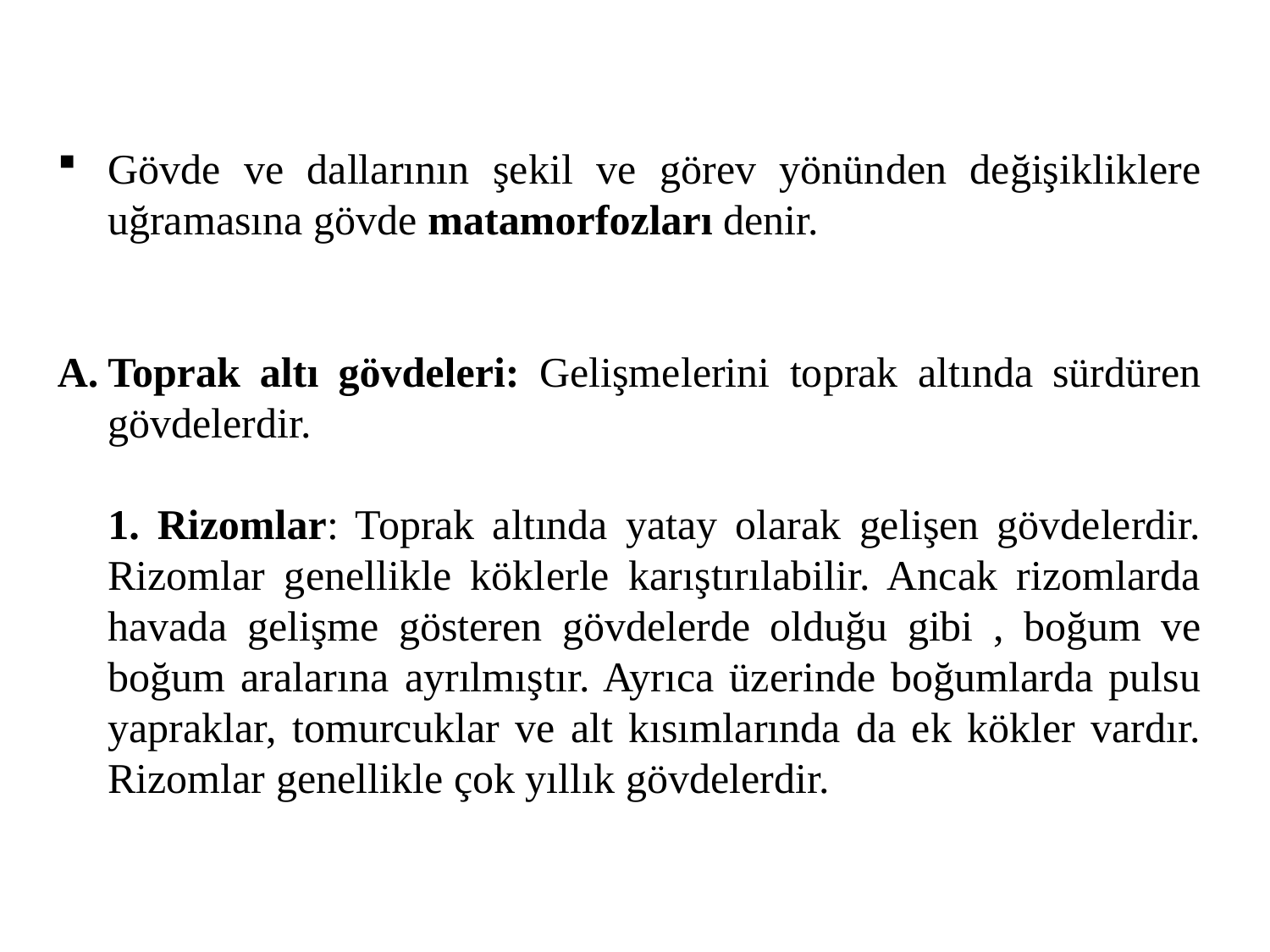

Gövde ve dallarının şekil ve görev yönünden değişikliklere uğramasına gövde matamorfozları denir.

Toprak altı gövdeleri: Gelişmelerini toprak altında sürdüren gövdelerdir.

	1. Rizomlar: Toprak altında yatay olarak gelişen gövdelerdir. Rizomlar genellikle köklerle karıştırılabilir. Ancak rizomlarda havada gelişme gösteren gövdelerde olduğu gibi , boğum ve boğum aralarına ayrılmıştır. Ayrıca üzerinde boğumlarda pulsu yapraklar, tomurcuklar ve alt kısımlarında da ek kökler vardır. Rizomlar genellikle çok yıllık gövdelerdir.